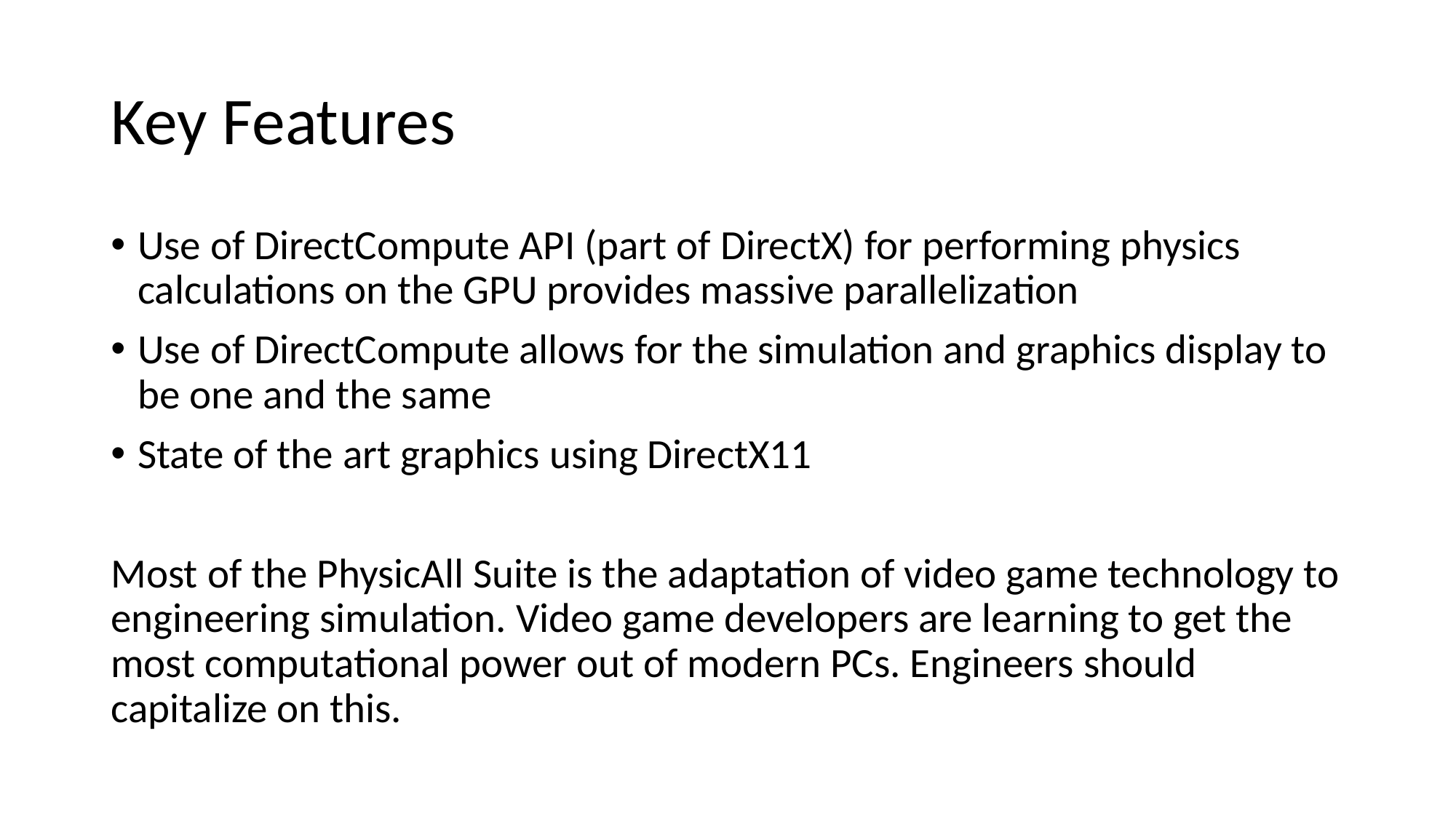

# Key Features
Use of DirectCompute API (part of DirectX) for performing physics calculations on the GPU provides massive parallelization
Use of DirectCompute allows for the simulation and graphics display to be one and the same
State of the art graphics using DirectX11

Most of the PhysicAll Suite is the adaptation of video game technology to engineering simulation. Video game developers are learning to get the most computational power out of modern PCs. Engineers should capitalize on this.